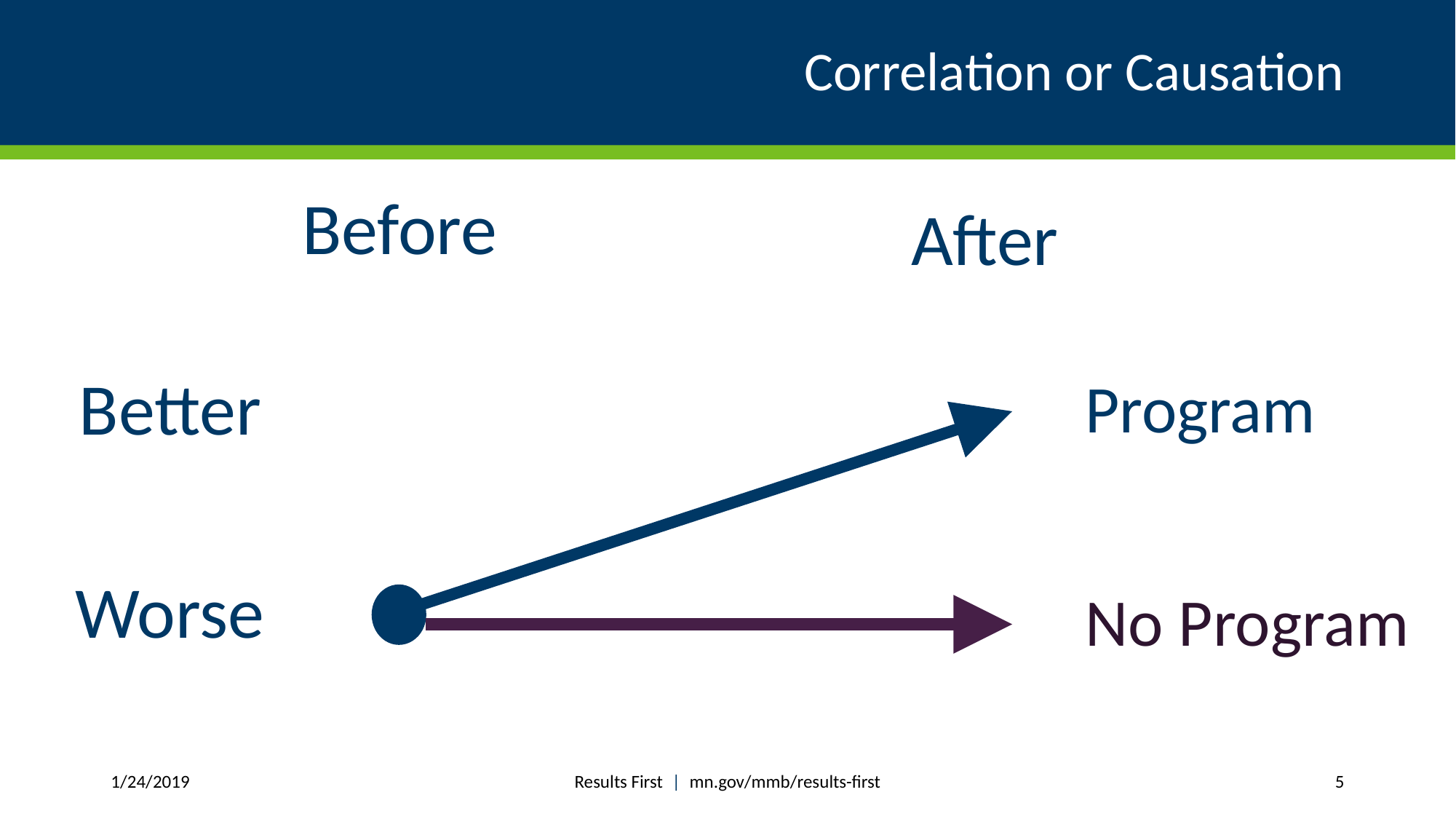

# Correlation or Causation
Before
After
Better
Program
No Program
Worse

Results First | mn.gov/mmb/results-first
1/24/2019
5